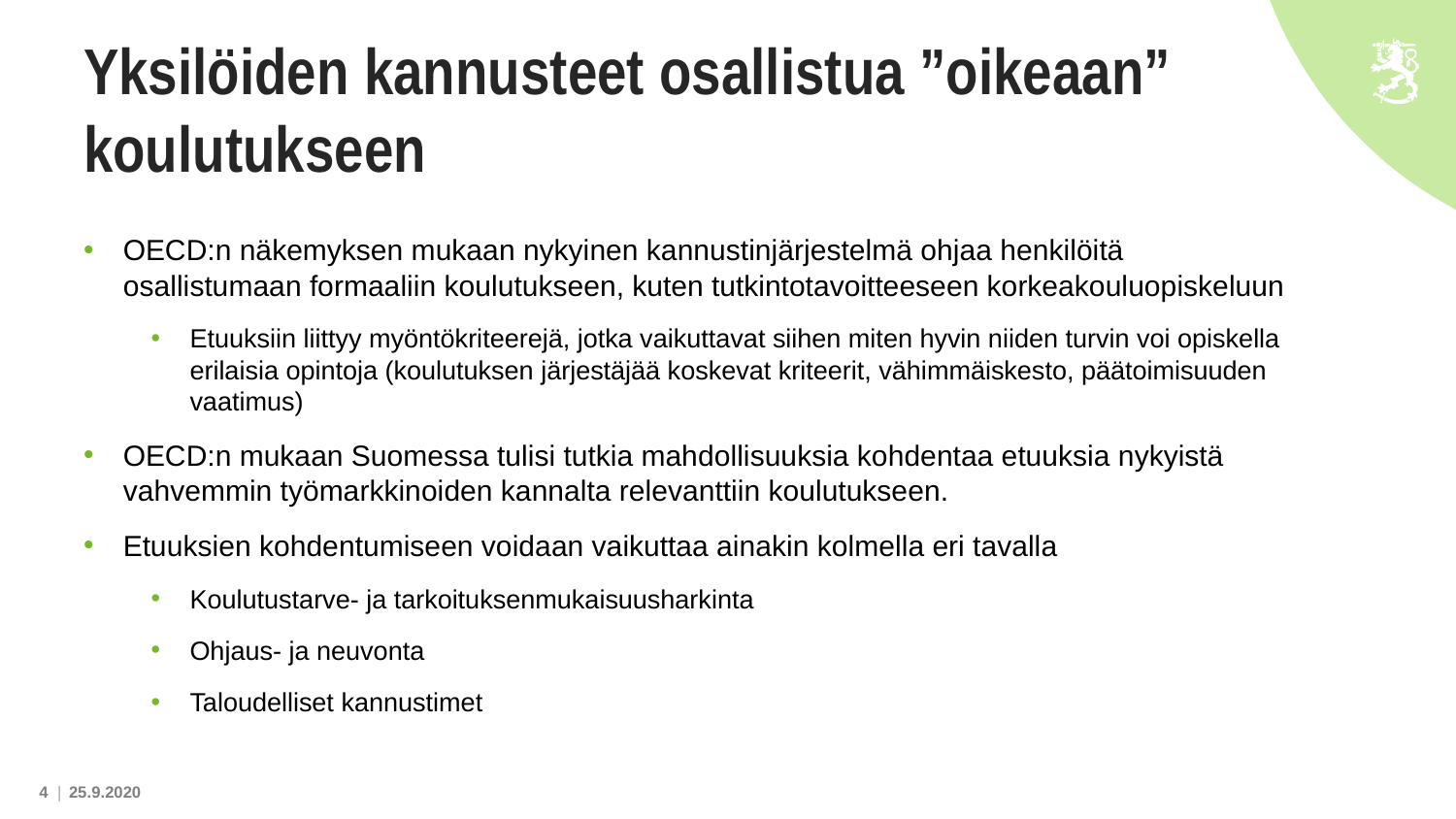

# Yksilöiden kannusteet osallistua ”oikeaan” koulutukseen
OECD:n näkemyksen mukaan nykyinen kannustinjärjestelmä ohjaa henkilöitä osallistumaan formaaliin koulutukseen, kuten tutkintotavoitteeseen korkeakouluopiskeluun
Etuuksiin liittyy myöntökriteerejä, jotka vaikuttavat siihen miten hyvin niiden turvin voi opiskella erilaisia opintoja (koulutuksen järjestäjää koskevat kriteerit, vähimmäiskesto, päätoimisuuden vaatimus)
OECD:n mukaan Suomessa tulisi tutkia mahdollisuuksia kohdentaa etuuksia nykyistä vahvemmin työmarkkinoiden kannalta relevanttiin koulutukseen.
Etuuksien kohdentumiseen voidaan vaikuttaa ainakin kolmella eri tavalla
Koulutustarve- ja tarkoituksenmukaisuusharkinta
Ohjaus- ja neuvonta
Taloudelliset kannustimet
4  |
25.9.2020